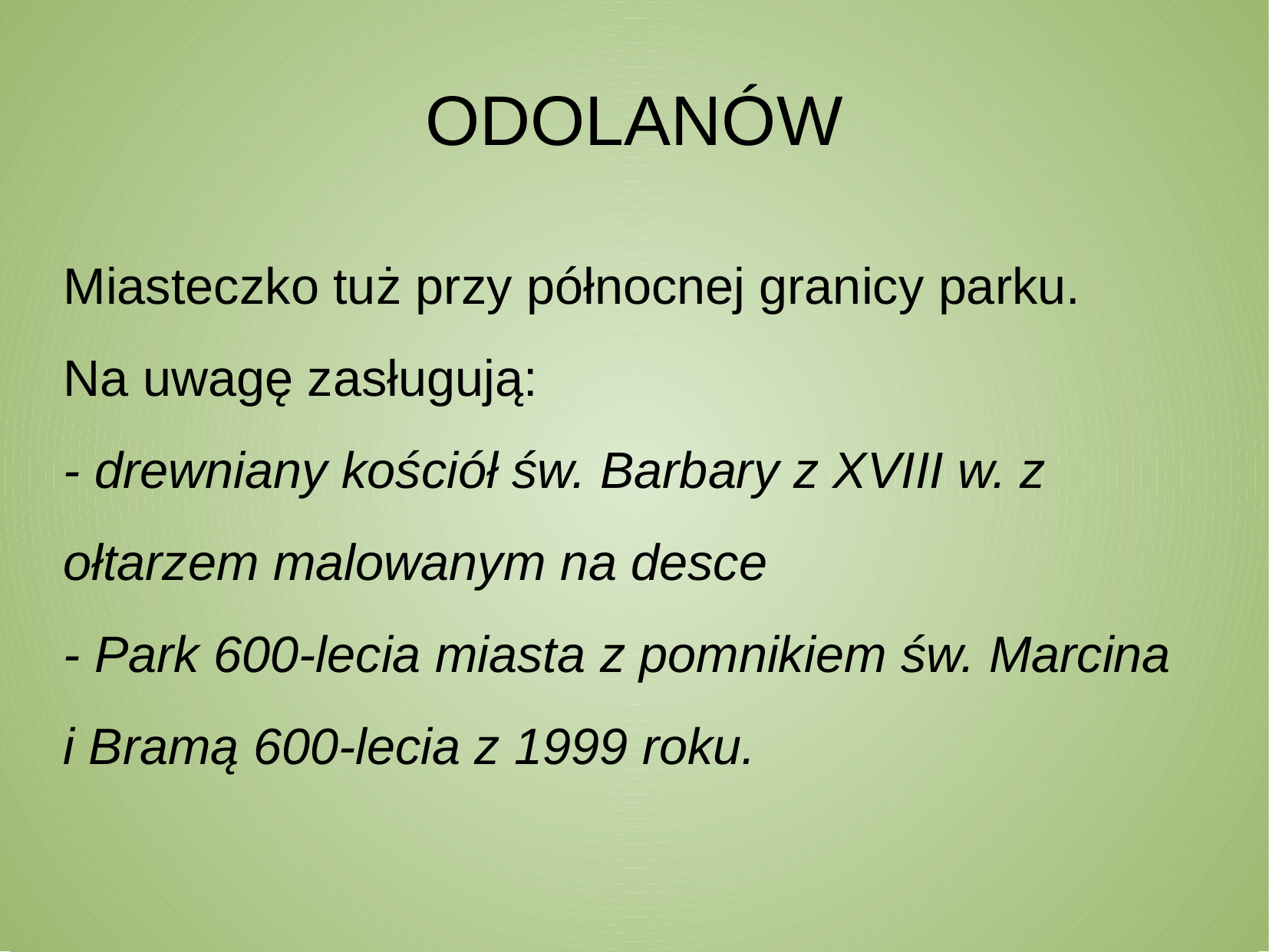

ODOLANÓW
Miasteczko tuż przy północnej granicy parku.
Na uwagę zasługują:
- drewniany kościół św. Barbary z XVIII w. z ołtarzem malowanym na desce
- Park 600-lecia miasta z pomnikiem św. Marcina
i Bramą 600-lecia z 1999 roku.